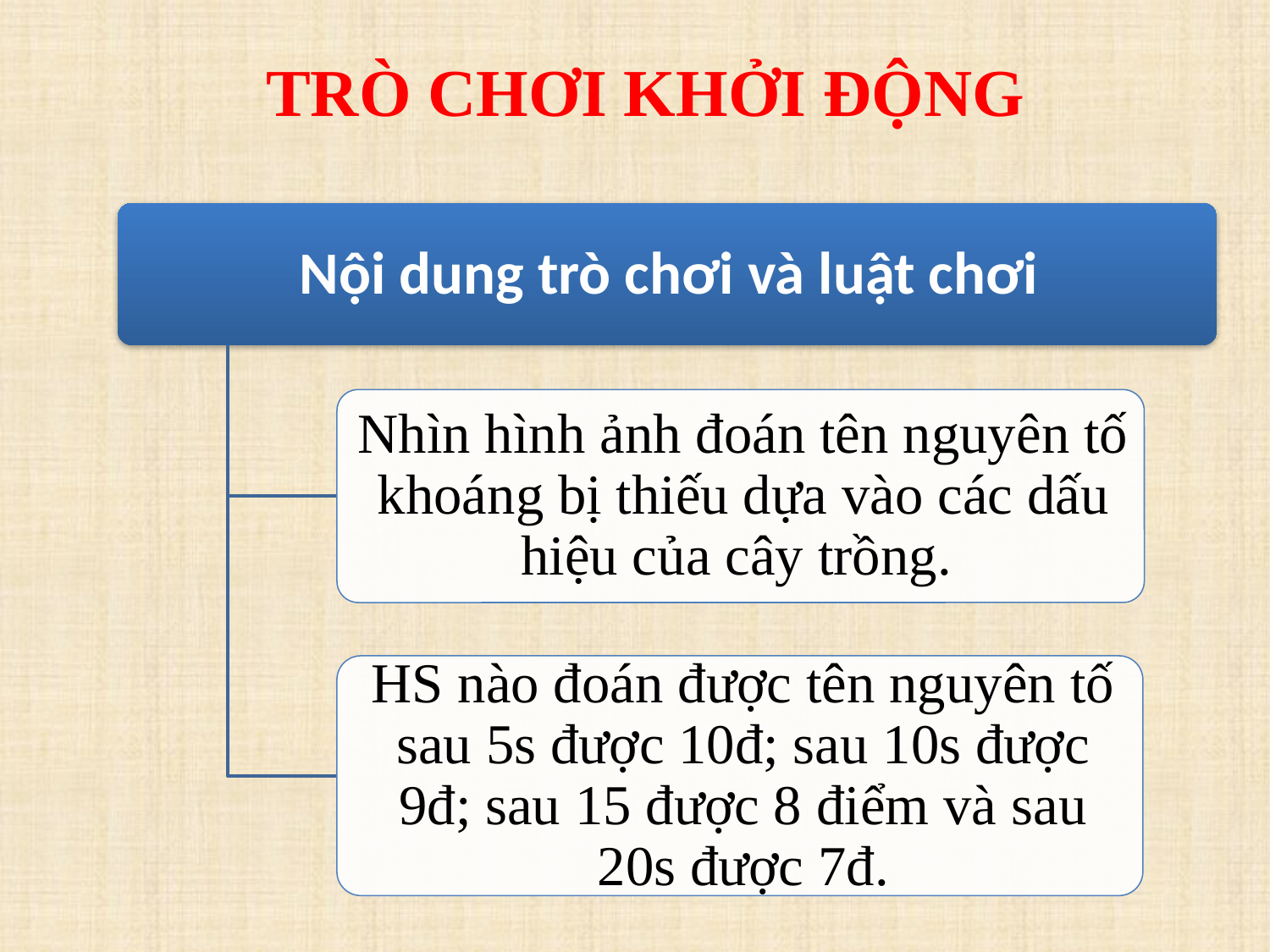

# TRÒ CHƠI KHỞI ĐỘNG
Nội dung trò chơi và luật chơi
Nhìn hình ảnh đoán tên nguyên tố khoáng bị thiếu dựa vào các dấu hiệu của cây trồng.
HS nào đoán được tên nguyên tố sau 5s được 10đ; sau 10s được 9đ; sau 15 được 8 điểm và sau 20s được 7đ.